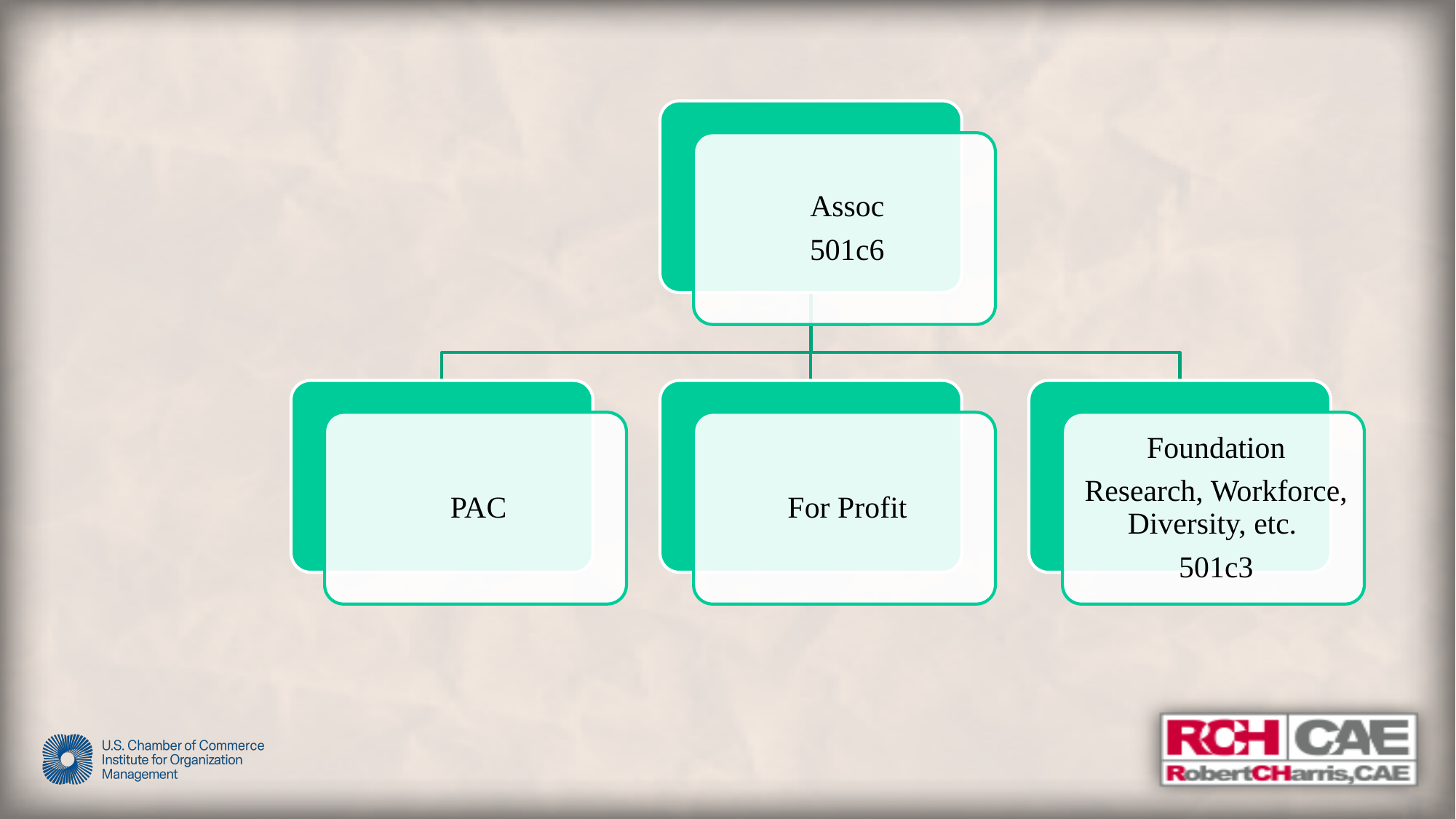

Assoc
501c6
PAC
For Profit
Foundation
Research, Workforce, Diversity, etc.
501c3